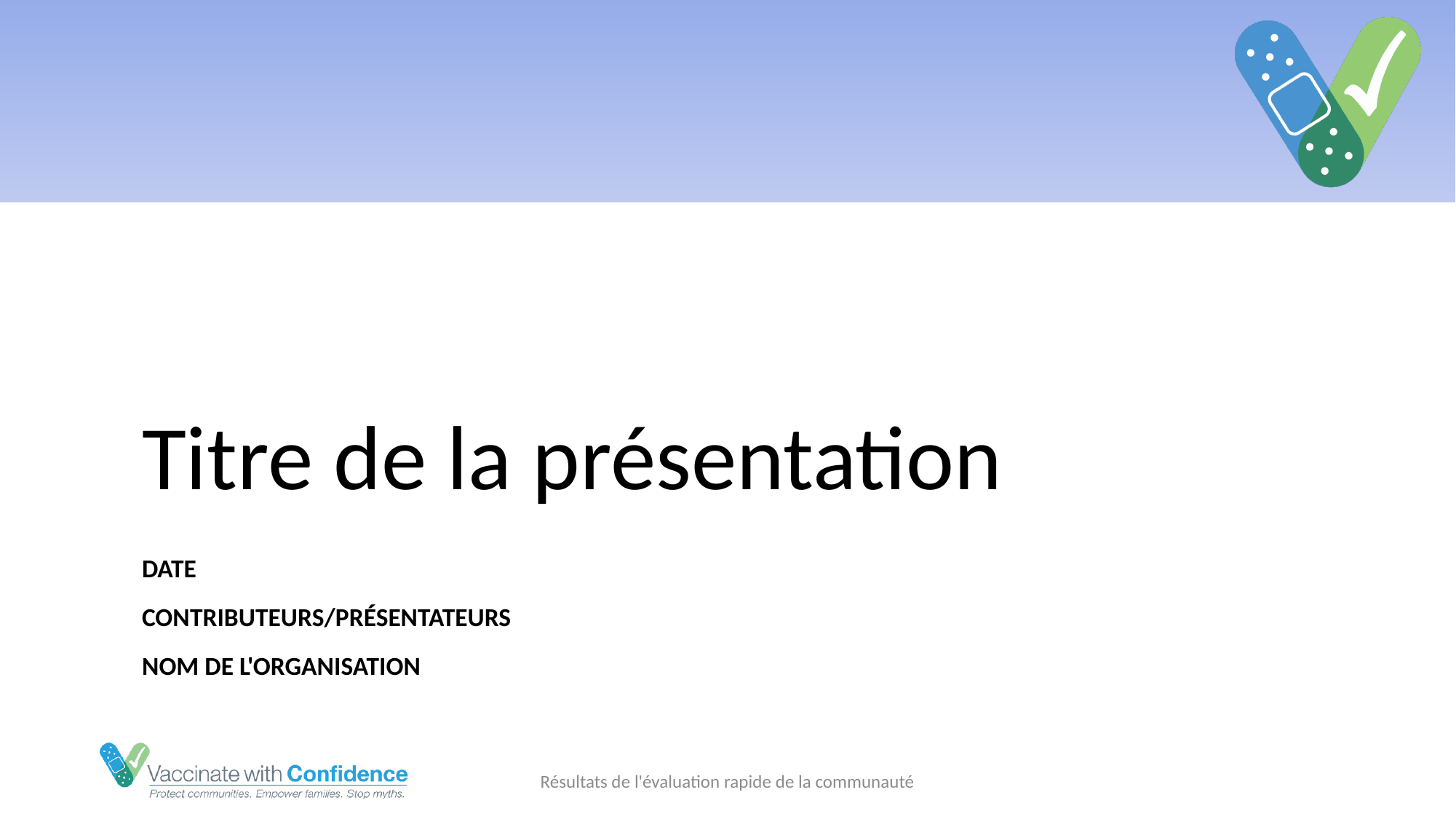

# Titre de la présentation
DATE
CONTRIBUTEURS/PRÉSENTATEURS
NOM DE L'ORGANISATION
Résultats de l'évaluation rapide de la communauté